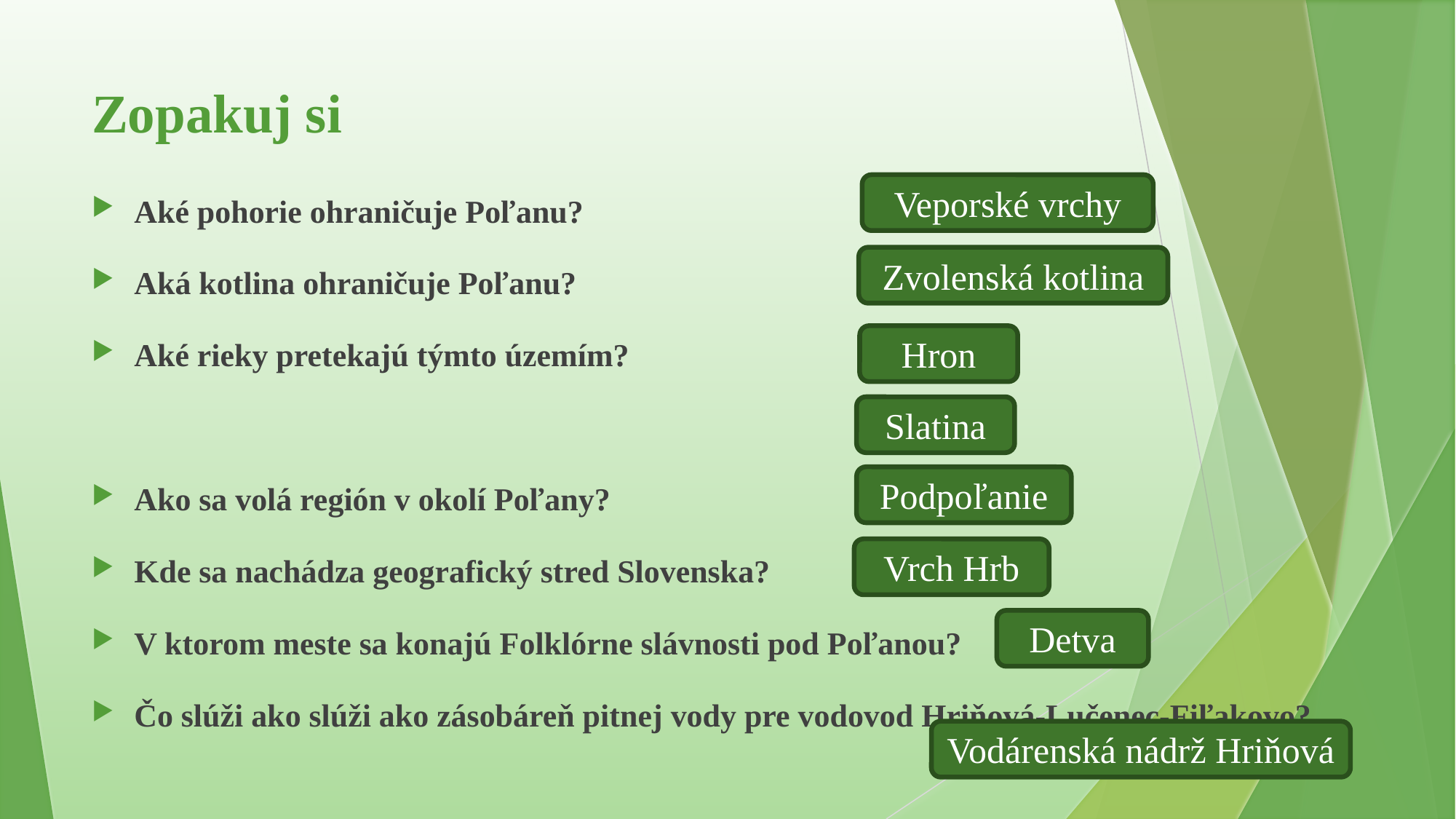

# Zopakuj si
Aké pohorie ohraničuje Poľanu?
Aká kotlina ohraničuje Poľanu?
Aké rieky pretekajú týmto územím?

Ako sa volá región v okolí Poľany?
Kde sa nachádza geografický stred Slovenska?
V ktorom meste sa konajú Folklórne slávnosti pod Poľanou?
Čo slúži ako slúži ako zásobáreň pitnej vody pre vodovod Hriňová-Lučenec-Fiľakovo?

Veporské vrchy
Zvolenská kotlina
Hron
Slatina
Podpoľanie
Vrch Hrb
Detva
Vodárenská nádrž Hriňová